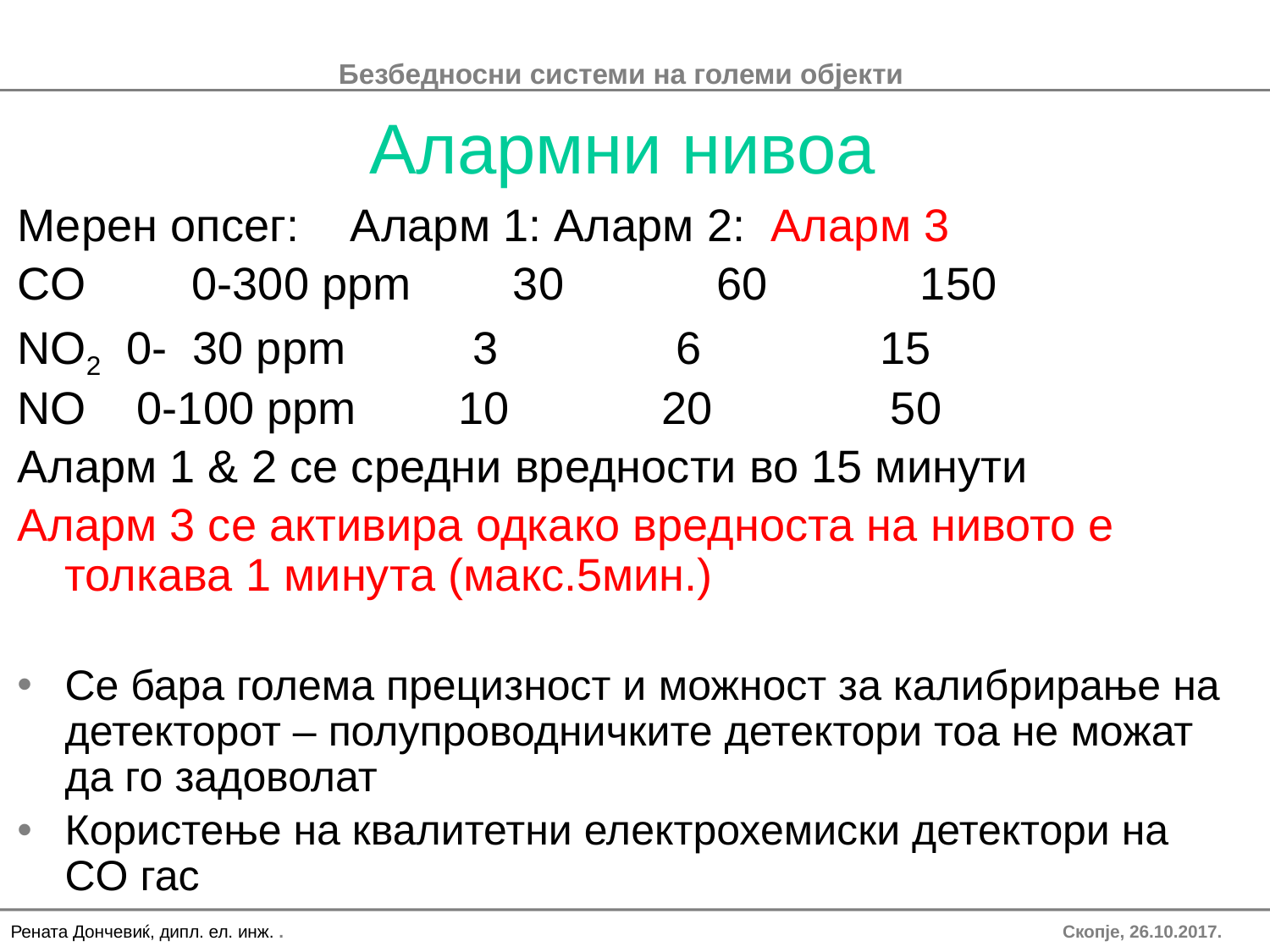

# Алармни нивоа
Мерен опсег:    Аларм 1: Аларм 2:  Аларм 3
CO	0-300 ppm        30            60            150
NO2  0-  30 ppm          3              6              15
NO    0-100 ppm        10            20              50
Аларм 1 & 2 се средни вредности во 15 минути
Аларм 3 се активира одкако вредноста на нивото е толкава 1 минута (макс.5мин.)

Се бара голема прецизност и можност за калибрирање на детекторот – полупроводничките детектори тоа не можат да го задоволат
Користење на квалитетни електрохемиски детектори на 
CO гас